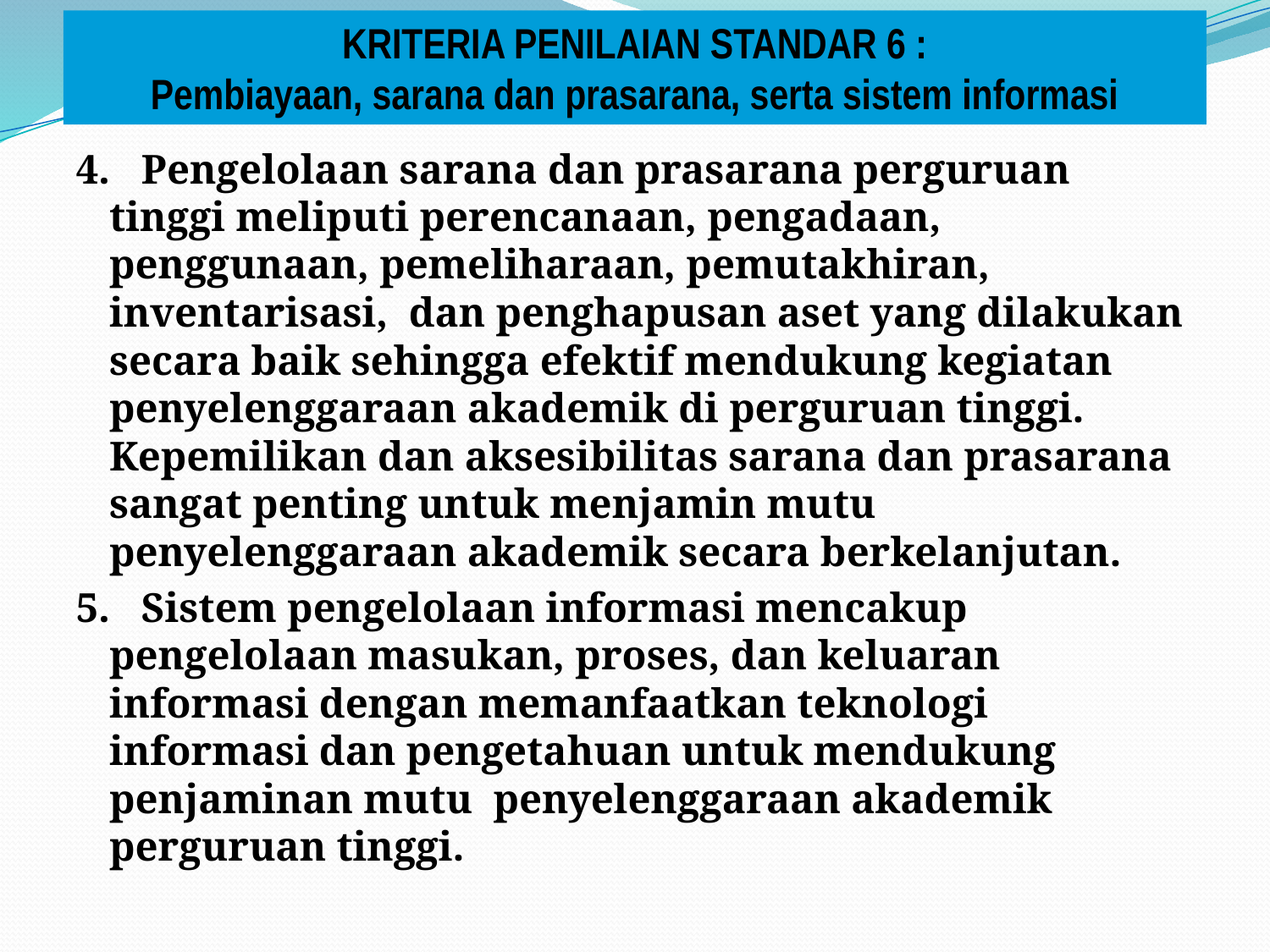

KRITERIA PENILAIAN STANDAR 6 :
Pembiayaan, sarana dan prasarana, serta sistem informasi
4.   Pengelolaan sarana dan prasarana perguruan tinggi meliputi perencanaan, pengadaan, penggunaan, pemeliharaan, pemutakhiran, inventarisasi,  dan penghapusan aset yang dilakukan secara baik sehingga efektif mendukung kegiatan penyelenggaraan akademik di perguruan tinggi. Kepemilikan dan aksesibilitas sarana dan prasarana  sangat penting untuk menjamin mutu penyelenggaraan akademik secara berkelanjutan.
5.   Sistem pengelolaan informasi mencakup pengelolaan masukan, proses, dan keluaran informasi dengan memanfaatkan teknologi informasi dan pengetahuan untuk mendukung penjaminan mutu  penyelenggaraan akademik perguruan tinggi.